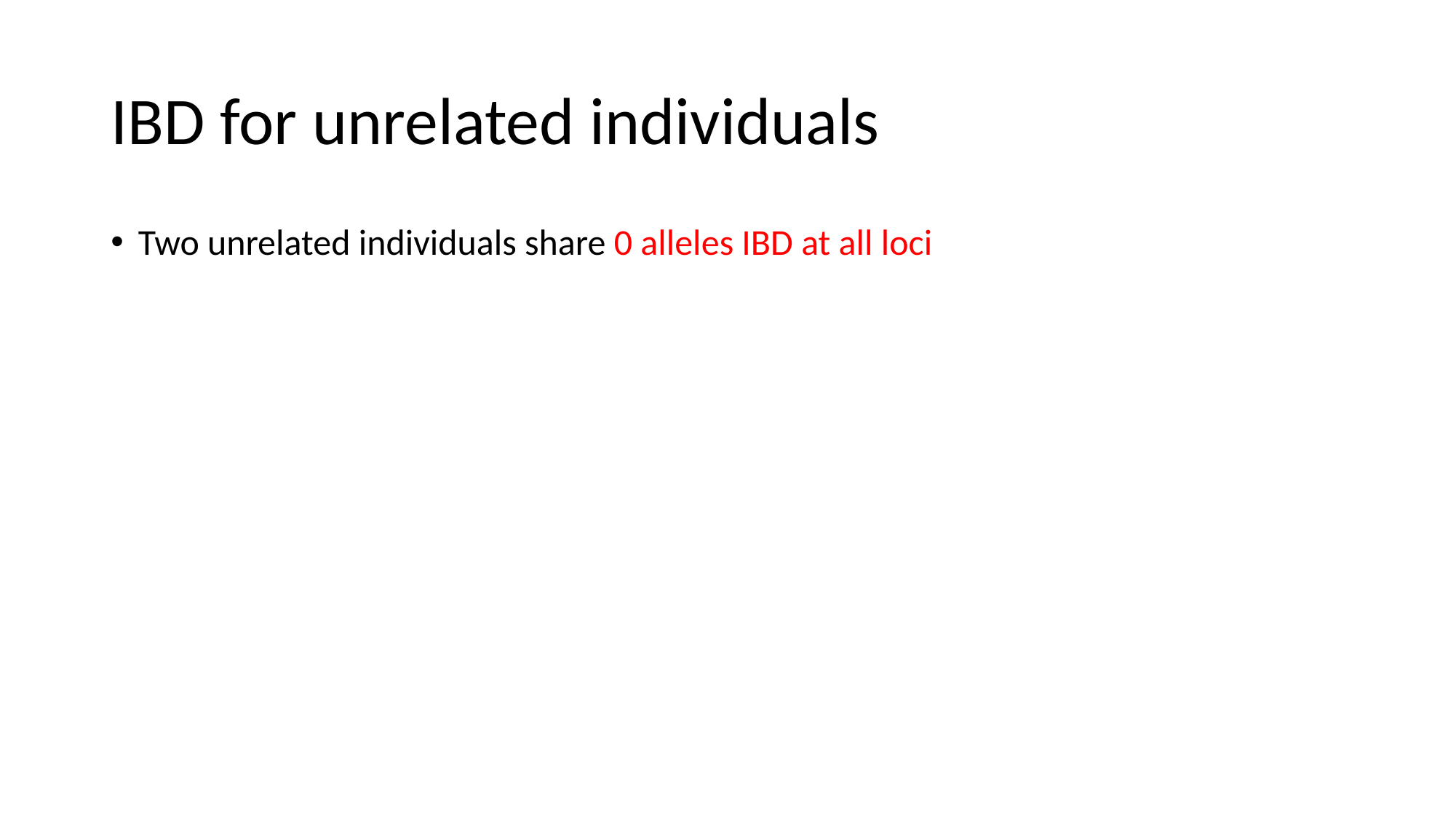

# IBD for unrelated individuals
Two unrelated individuals share 0 alleles IBD at all loci